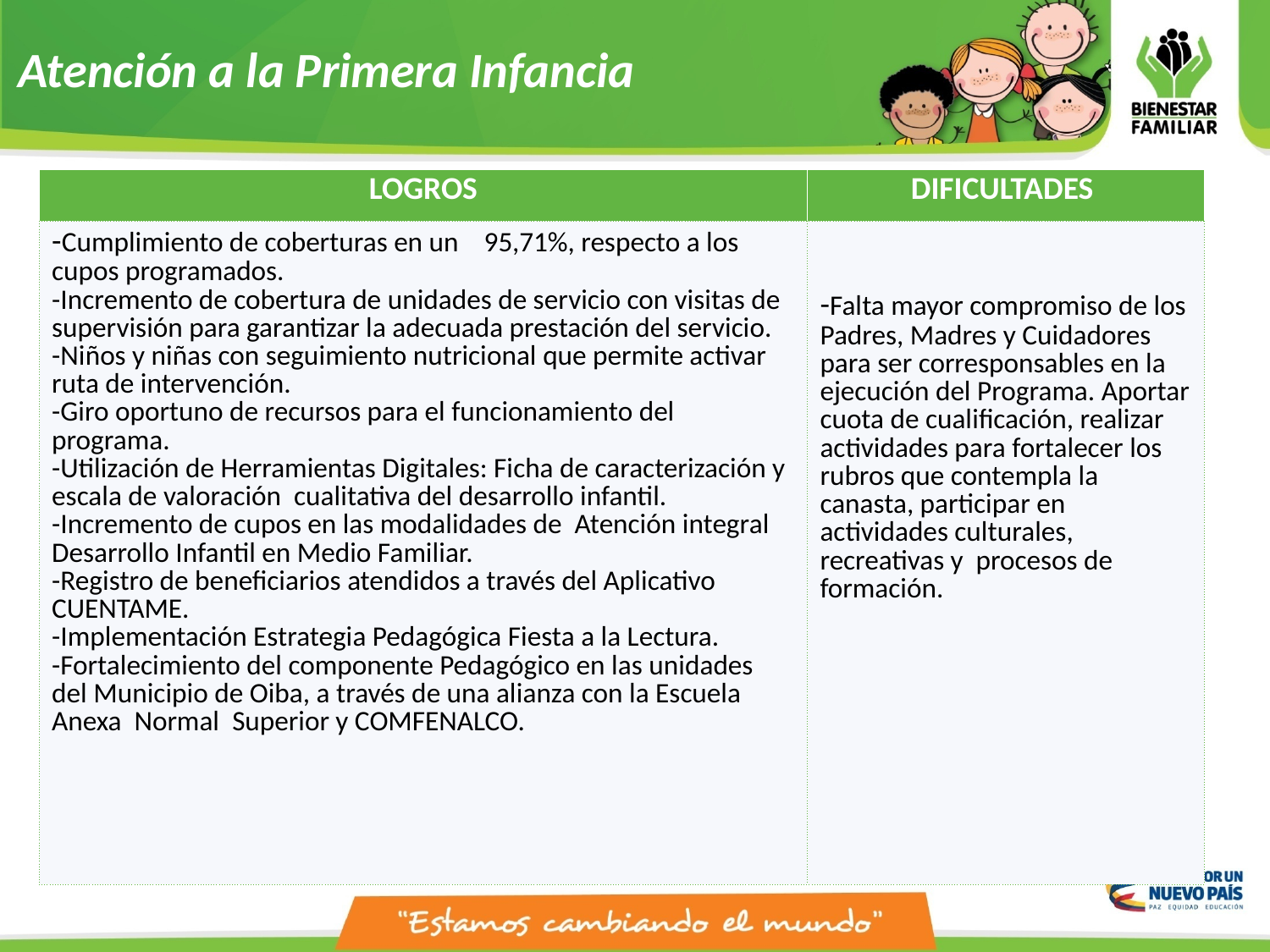

Atención a la Primera Infancia
| LOGROS | DIFICULTADES |
| --- | --- |
| -Cumplimiento de coberturas en un 95,71%, respecto a los cupos programados. -Incremento de cobertura de unidades de servicio con visitas de supervisión para garantizar la adecuada prestación del servicio. -Niños y niñas con seguimiento nutricional que permite activar ruta de intervención. -Giro oportuno de recursos para el funcionamiento del programa. -Utilización de Herramientas Digitales: Ficha de caracterización y escala de valoración cualitativa del desarrollo infantil. -Incremento de cupos en las modalidades de Atención integral Desarrollo Infantil en Medio Familiar. -Registro de beneficiarios atendidos a través del Aplicativo CUENTAME. -Implementación Estrategia Pedagógica Fiesta a la Lectura. -Fortalecimiento del componente Pedagógico en las unidades del Municipio de Oiba, a través de una alianza con la Escuela Anexa Normal Superior y COMFENALCO. | -Falta mayor compromiso de los Padres, Madres y Cuidadores para ser corresponsables en la ejecución del Programa. Aportar cuota de cualificación, realizar actividades para fortalecer los rubros que contempla la canasta, participar en actividades culturales, recreativas y procesos de formación. |